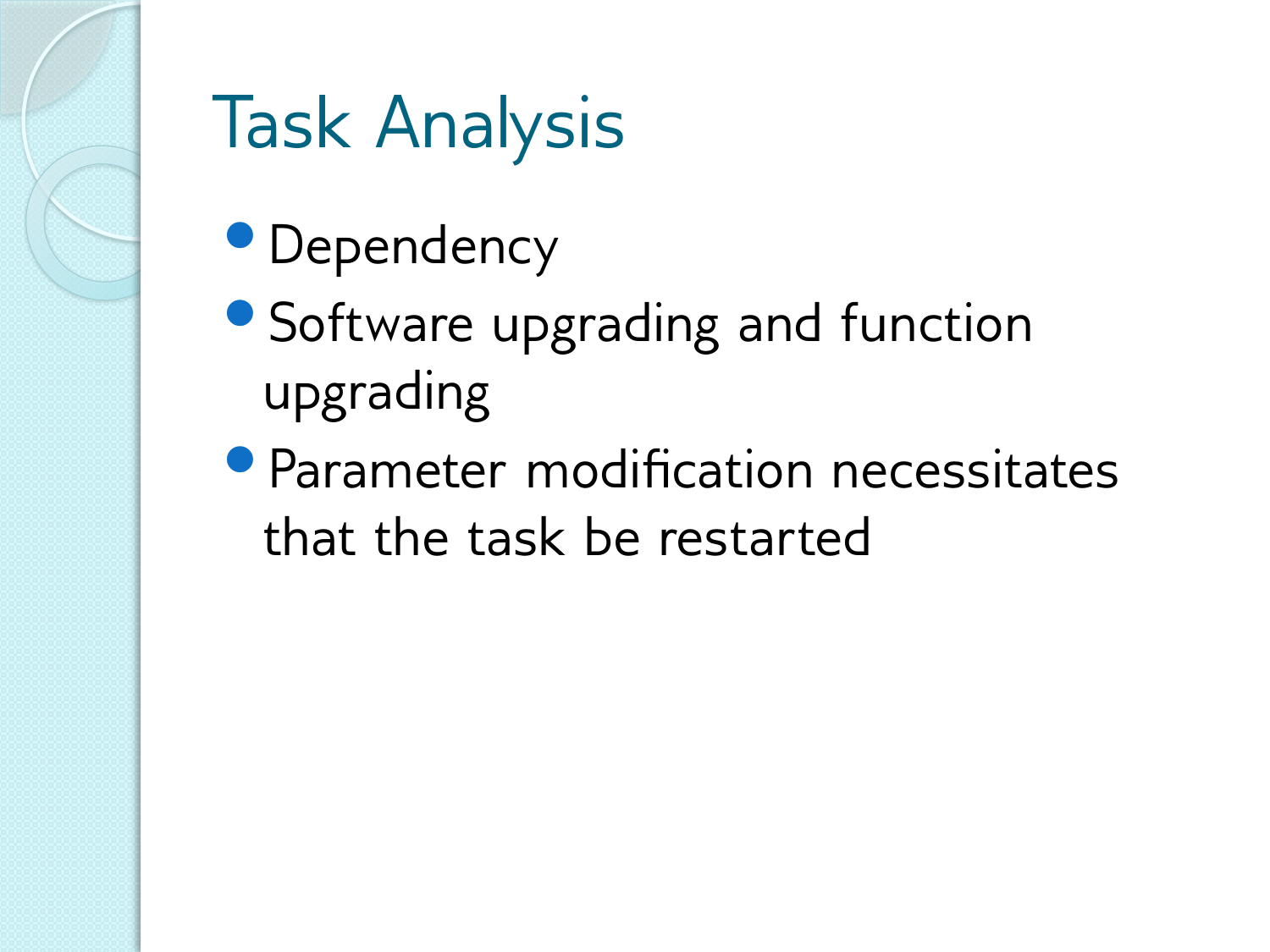

# Task Analysis
Dependency
Software upgrading and function upgrading
Parameter modification necessitates that the task be restarted